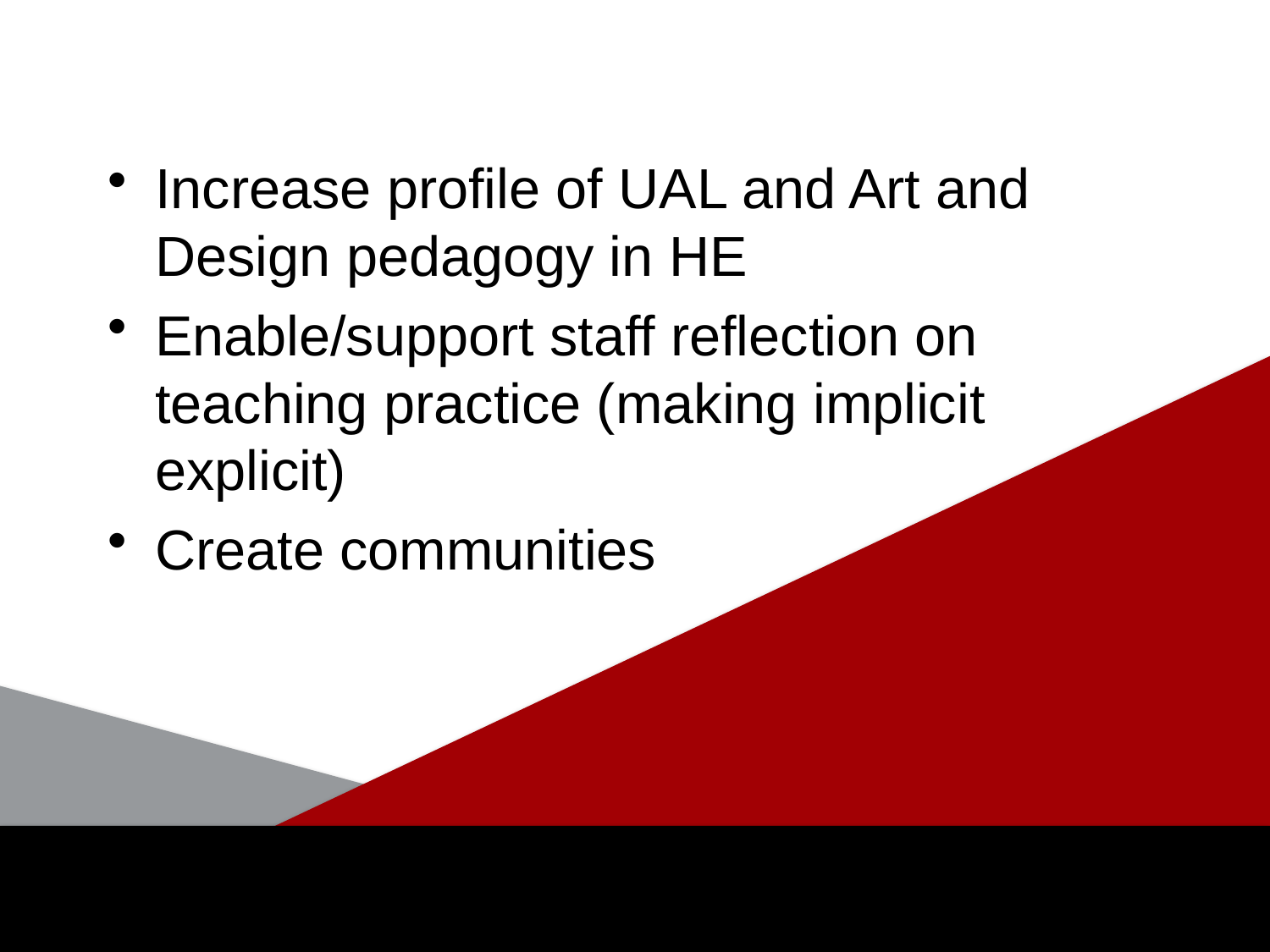

Increase profile of UAL and Art and Design pedagogy in HE
Enable/support staff reflection on teaching practice (making implicit explicit)
Create communities